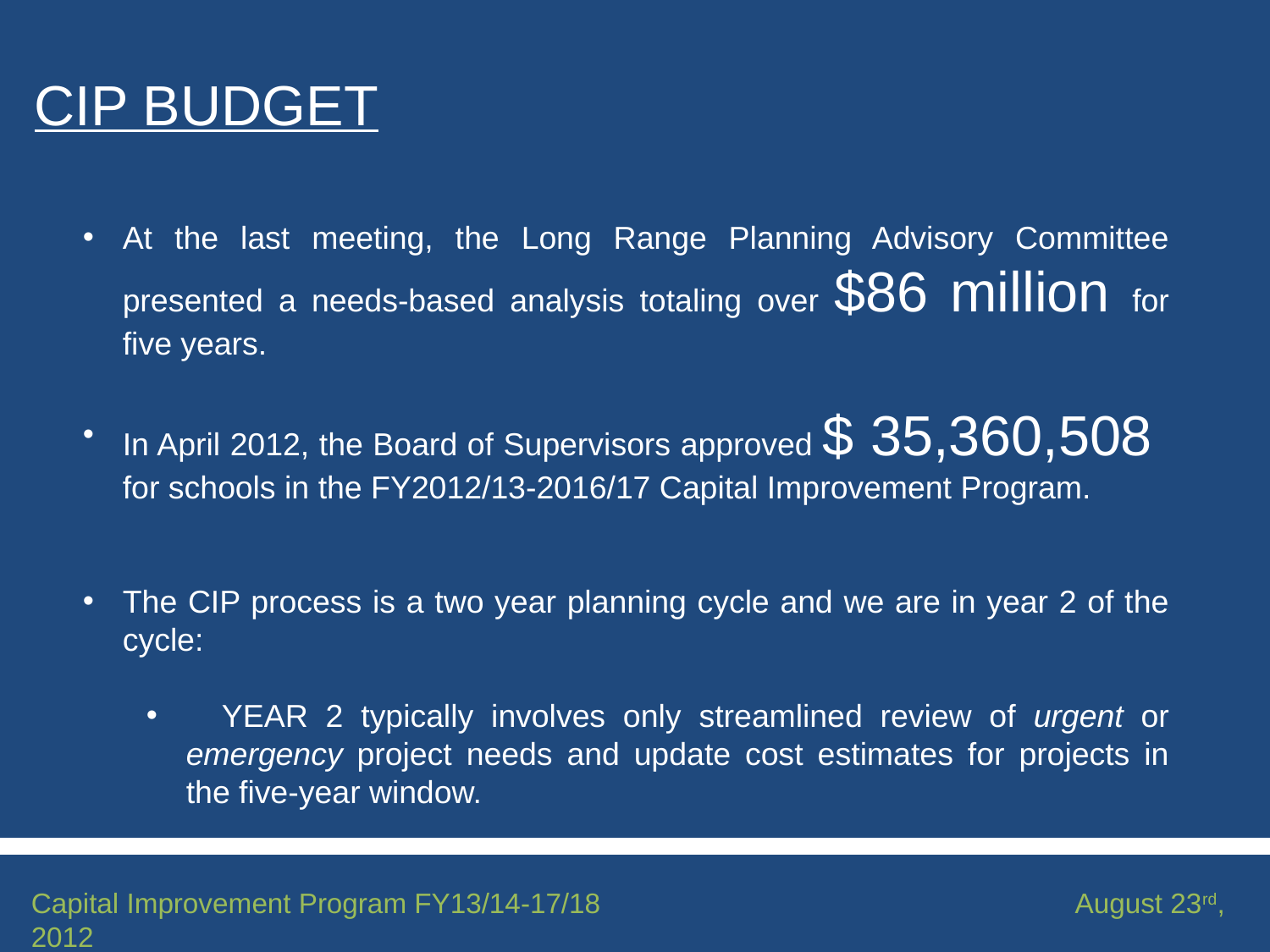

CIP BUDGET
At the last meeting, the Long Range Planning Advisory Committee presented a needs-based analysis totaling over $86 million for five years.

In April 2012, the Board of Supervisors approved $ 35,360,508  for schools in the FY2012/13-2016/17 Capital Improvement Program.

The CIP process is a two year planning cycle and we are in year 2 of the cycle:

  YEAR 2 typically involves only streamlined review of urgent or emergency project needs and update cost estimates for projects in the five-year window.
Capital Improvement Program FY13/14-17/18			                    August 23rd, 2012